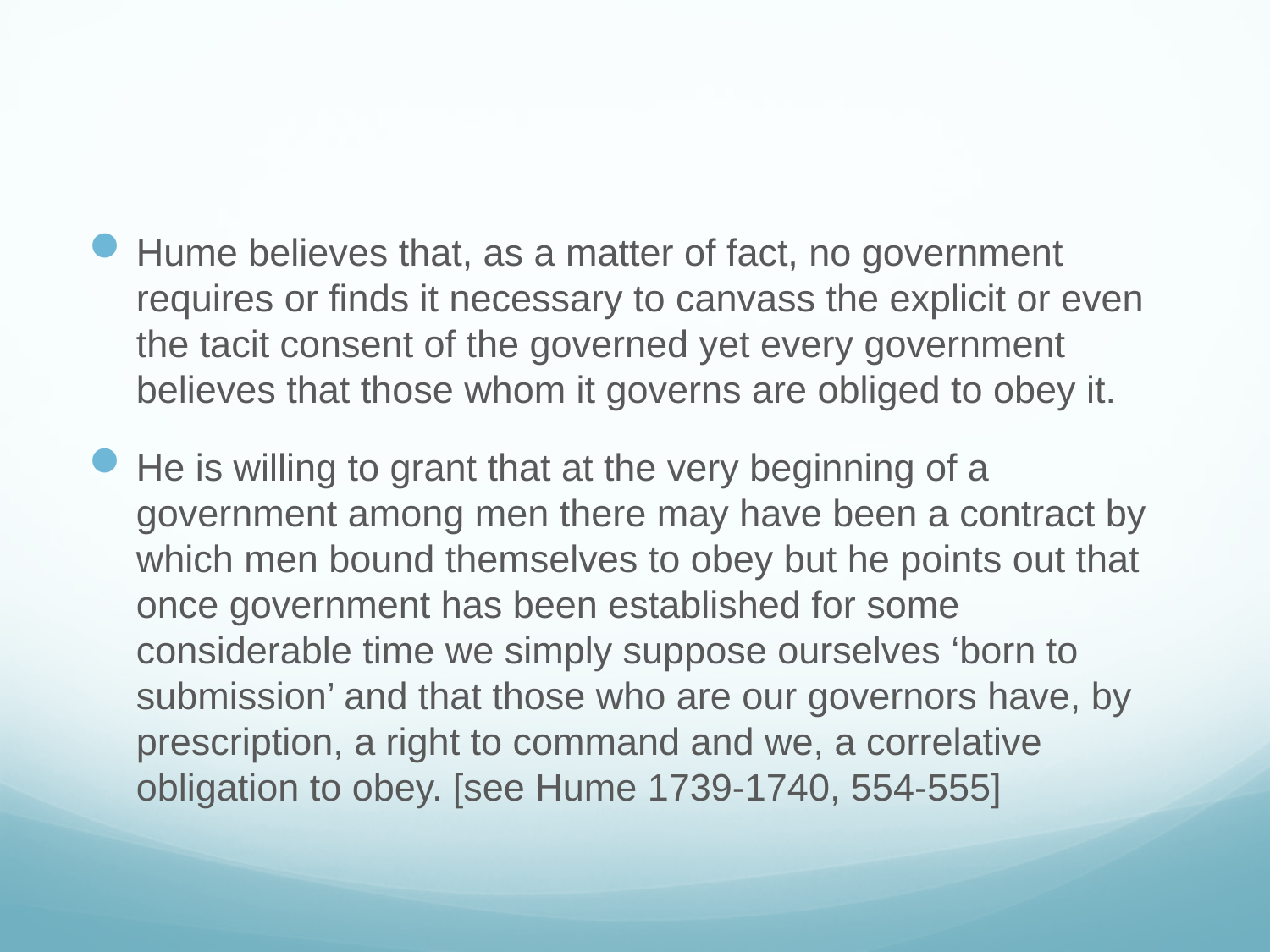

#
Hume believes that, as a matter of fact, no government requires or finds it necessary to canvass the explicit or even the tacit consent of the governed yet every government believes that those whom it governs are obliged to obey it.
He is willing to grant that at the very beginning of a government among men there may have been a contract by which men bound themselves to obey but he points out that once government has been established for some considerable time we simply suppose ourselves ‘born to submission’ and that those who are our governors have, by prescription, a right to command and we, a correlative obligation to obey. [see Hume 1739-1740, 554-555]